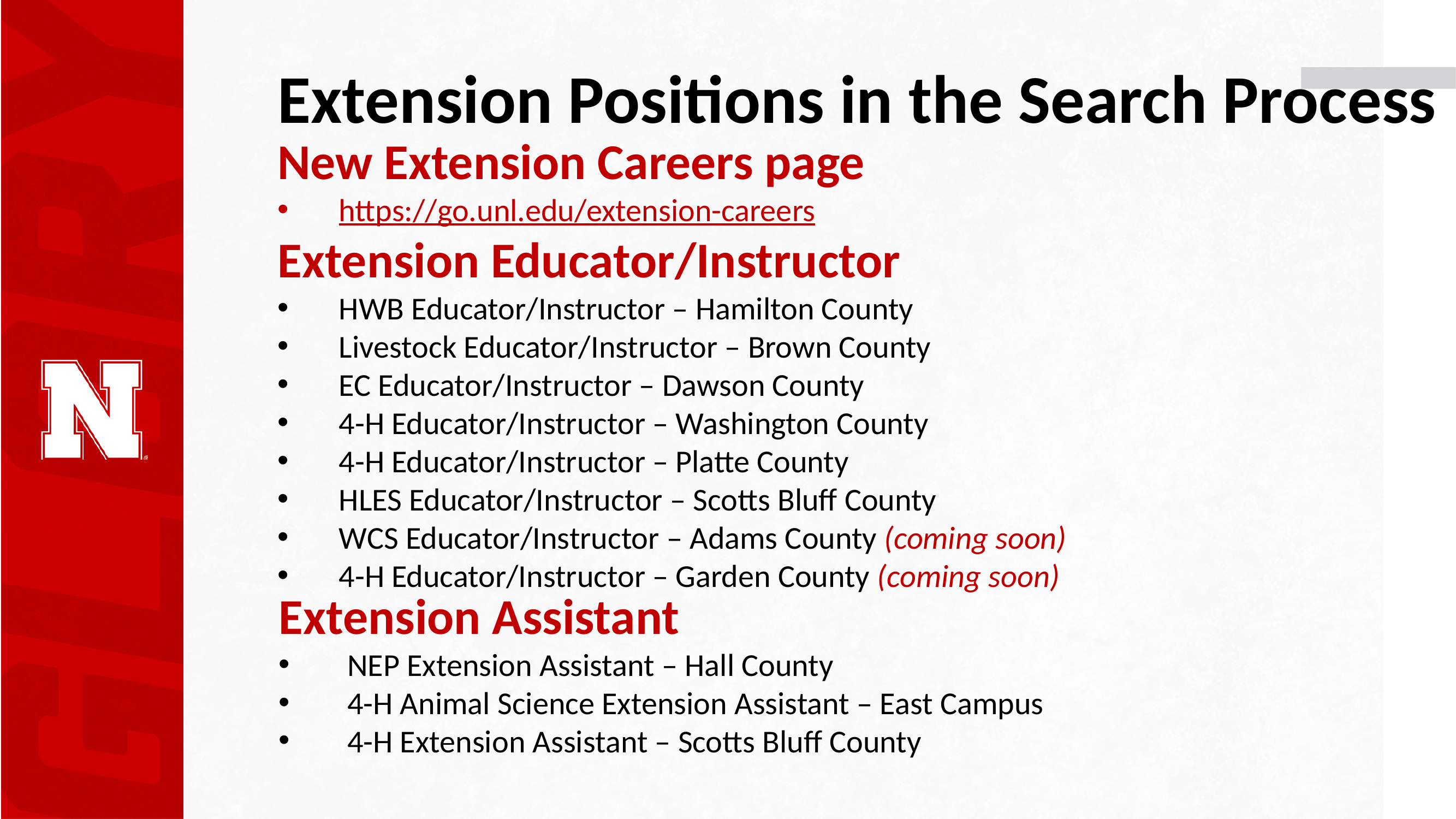

# Extension Positions in the Search Process
New Extension Careers page
https://go.unl.edu/extension-careers
Extension Educator/Instructor
HWB Educator/Instructor – Hamilton County
Livestock Educator/Instructor – Brown County
EC Educator/Instructor – Dawson County
4-H Educator/Instructor – Washington County
4-H Educator/Instructor – Platte County
HLES Educator/Instructor – Scotts Bluff County
WCS Educator/Instructor – Adams County (coming soon)
4-H Educator/Instructor – Garden County (coming soon)

Extension Assistant
 NEP Extension Assistant – Hall County
 4-H Animal Science Extension Assistant – East Campus
 4-H Extension Assistant – Scotts Bluff County